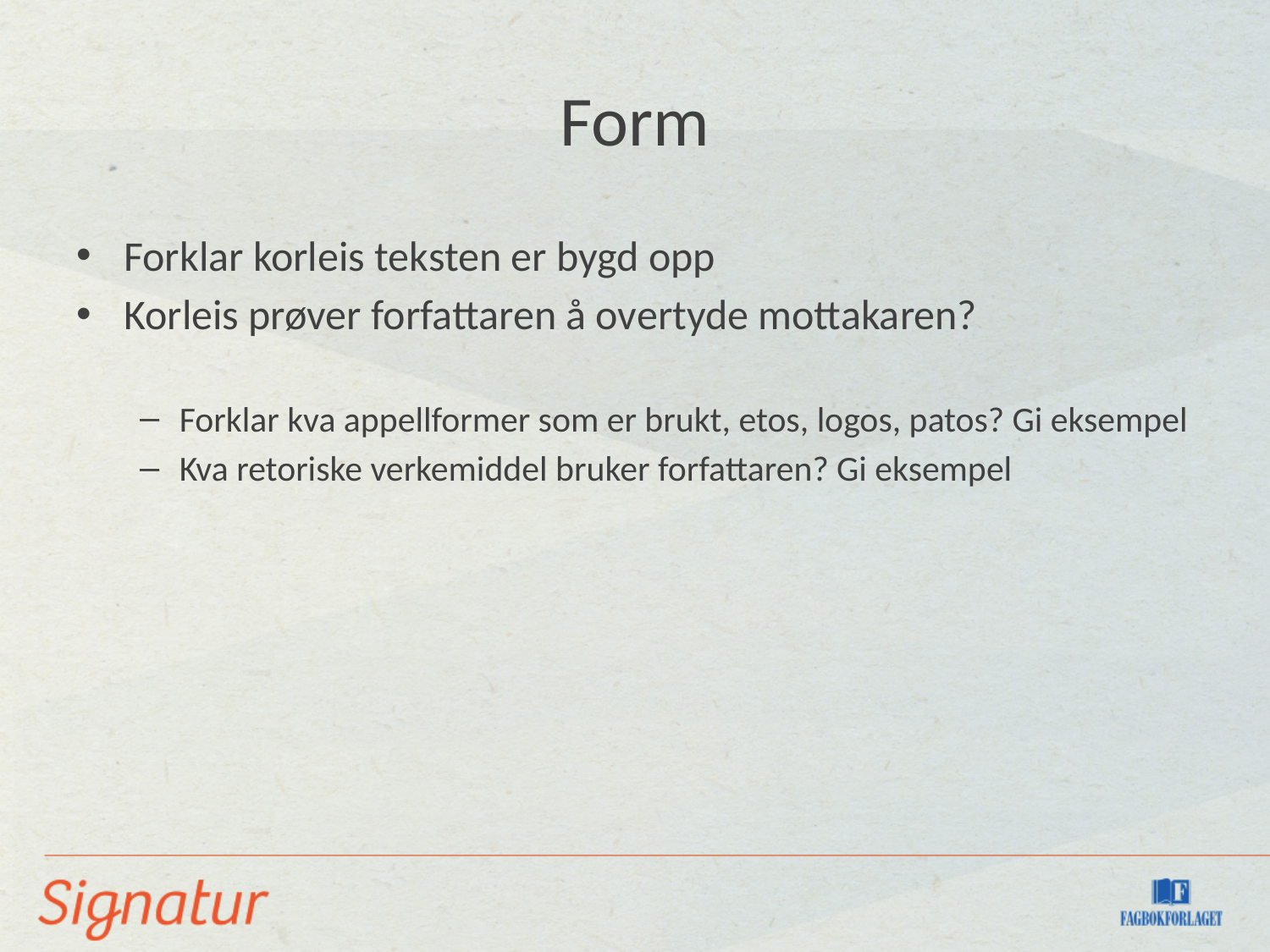

# Form
Forklar korleis teksten er bygd opp
Korleis prøver forfattaren å overtyde mottakaren?
Forklar kva appellformer som er brukt, etos, logos, patos? Gi eksempel
Kva retoriske verkemiddel bruker forfattaren? Gi eksempel